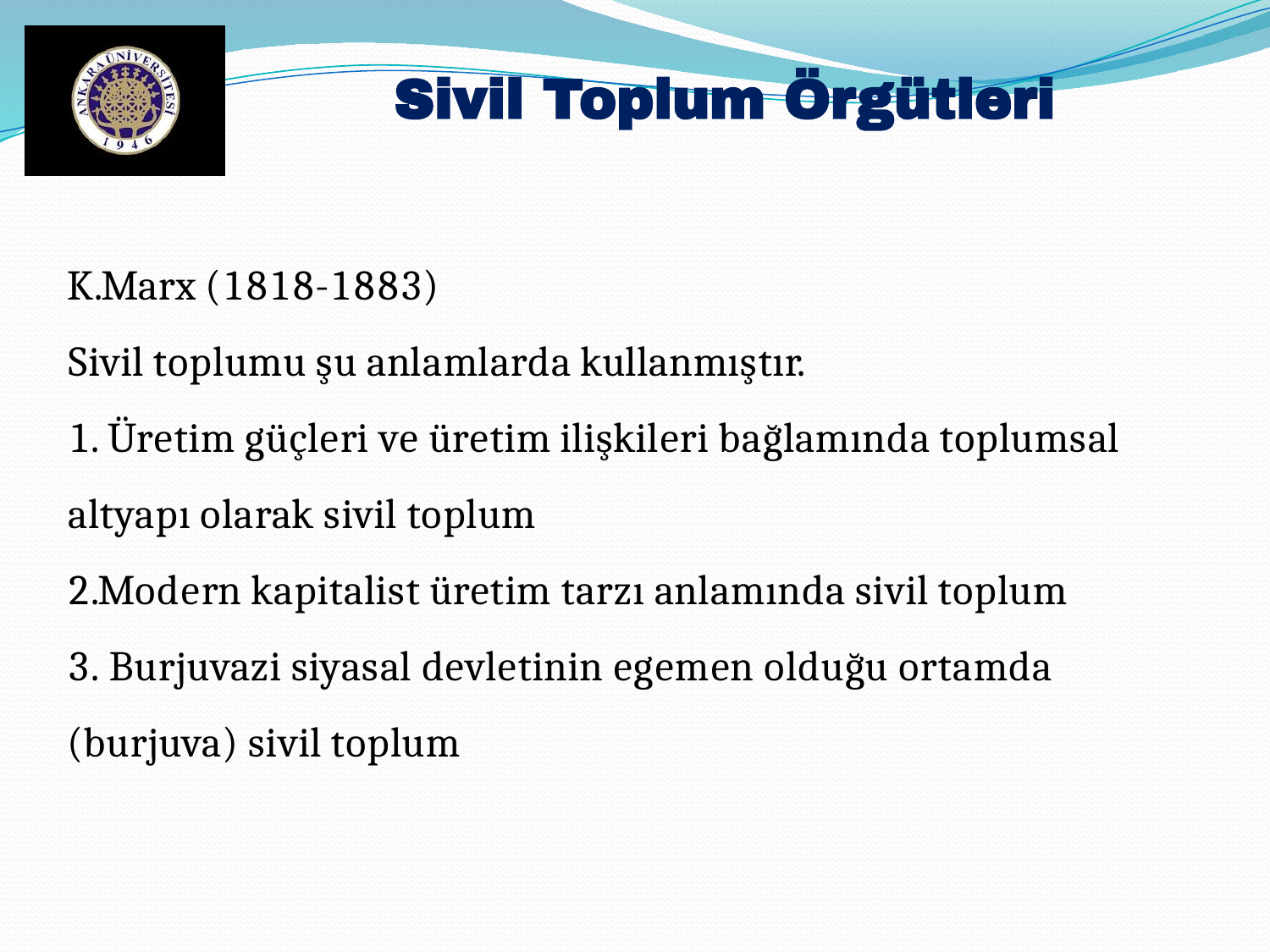

Sivil Toplum Örgütleri
K.Marx (1818-1883)
Sivil toplumu şu anlamlarda kullanmıştır.
1. Üretim güçleri ve üretim ilişkileri bağlamında toplumsal altyapı olarak sivil toplum
2.Modern kapitalist üretim tarzı anlamında sivil toplum
3. Burjuvazi siyasal devletinin egemen olduğu ortamda (burjuva) sivil toplum